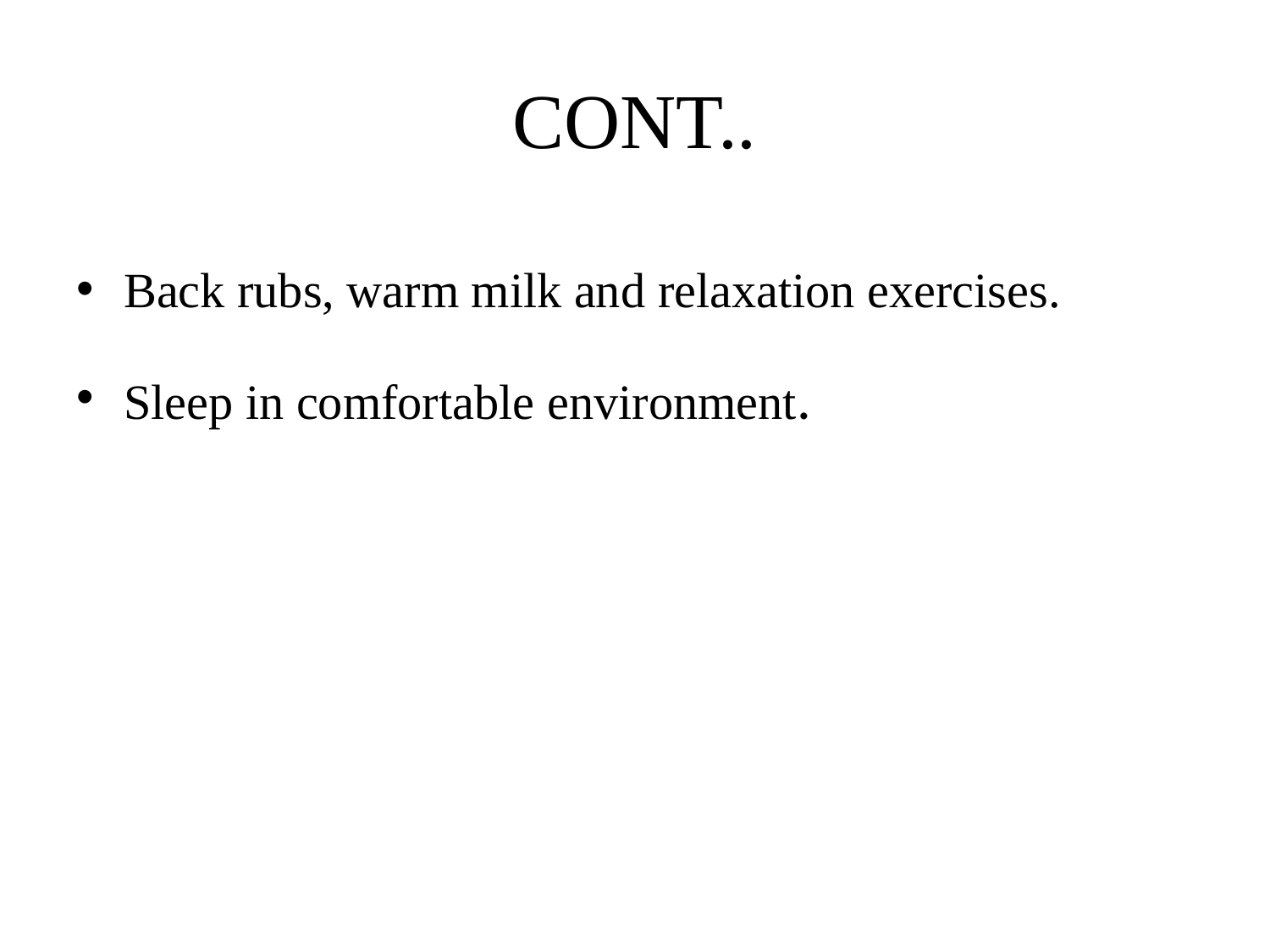

# CONT..
Back rubs, warm milk and relaxation exercises.
Sleep in comfortable environment.